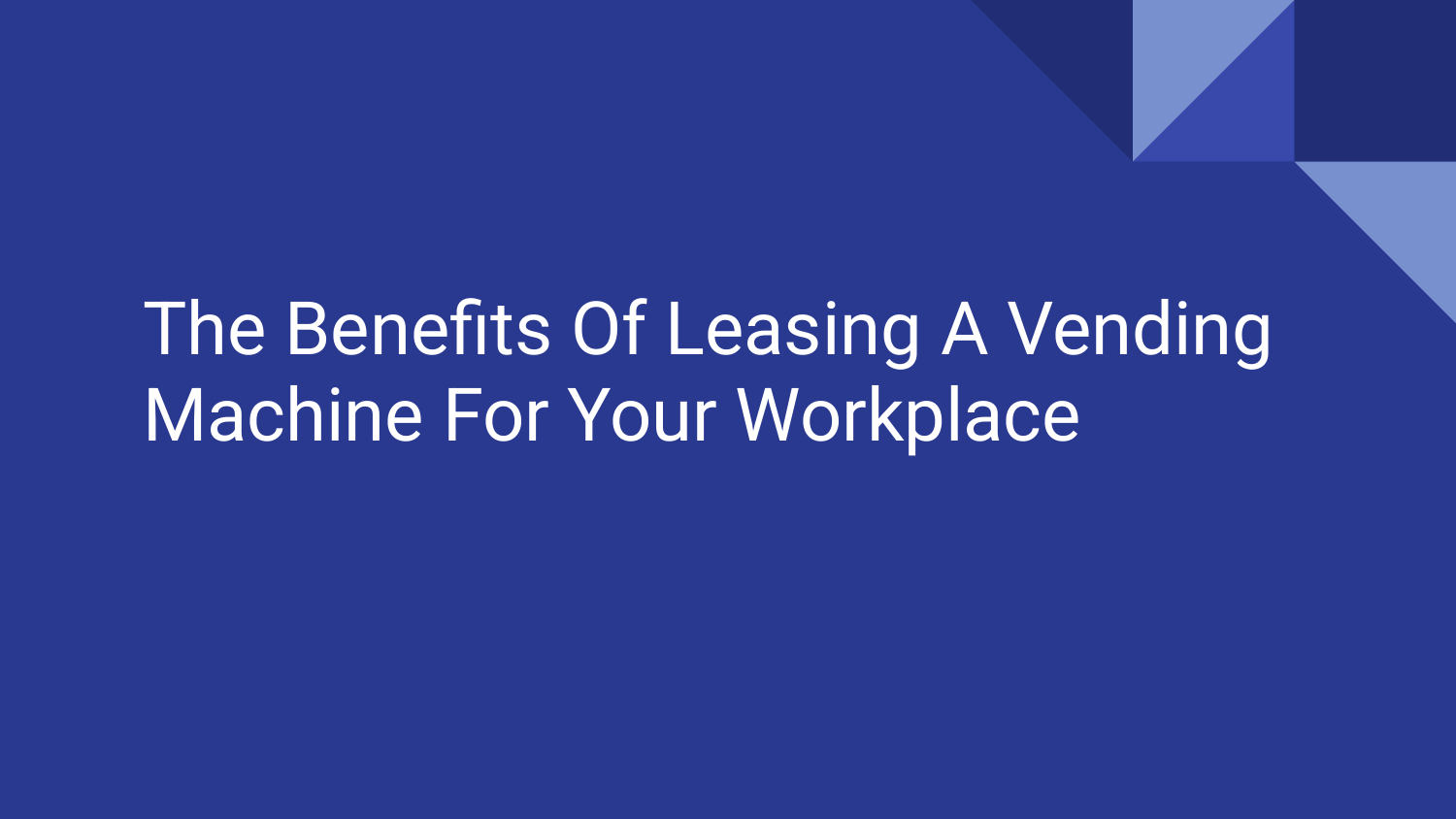

# The Benefits Of Leasing A Vending Machine For Your Workplace